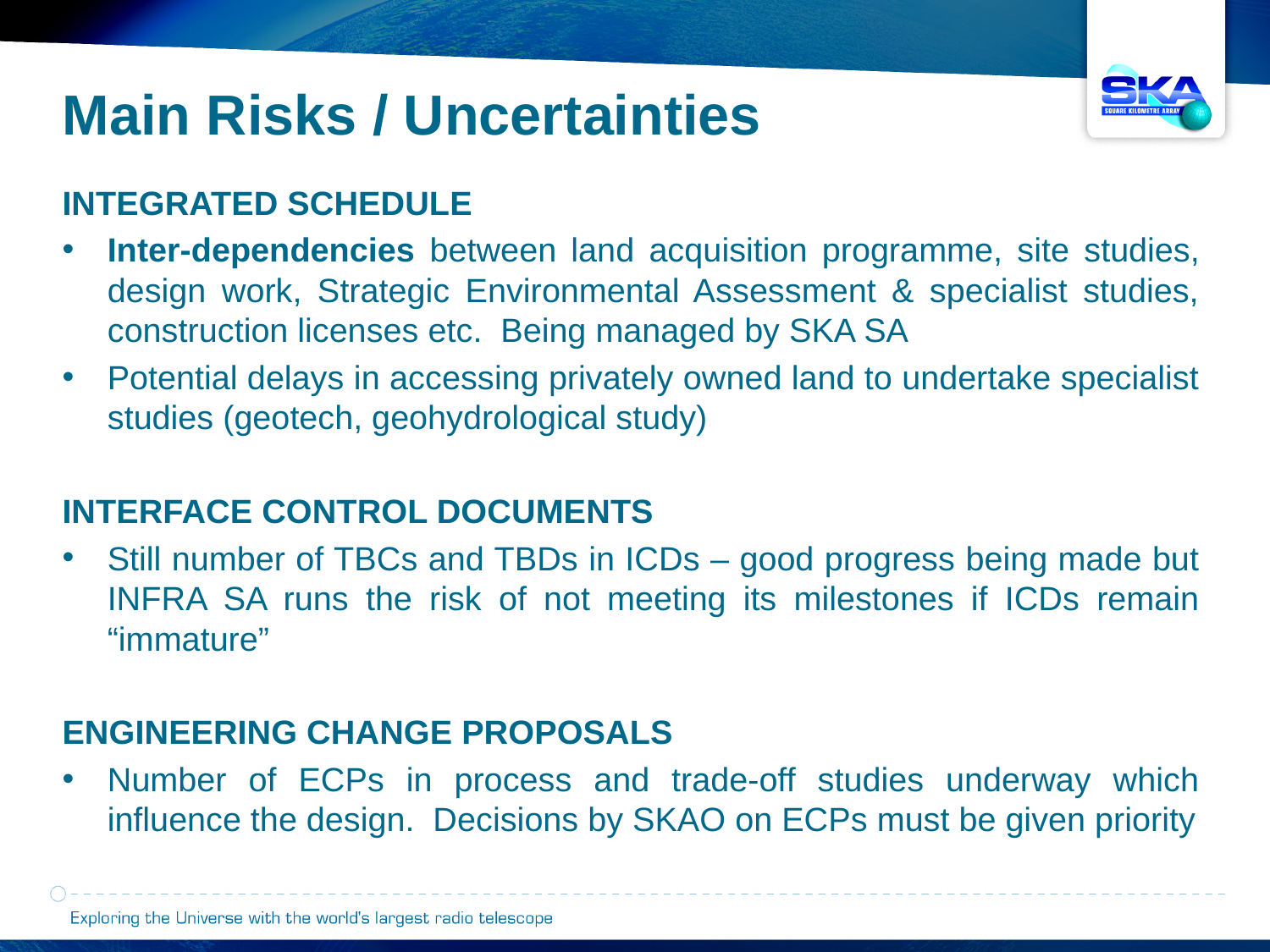

Main Risks / Uncertainties
INTEGRATED SCHEDULE
Inter-dependencies between land acquisition programme, site studies, design work, Strategic Environmental Assessment & specialist studies, construction licenses etc.  Being managed by SKA SA
Potential delays in accessing privately owned land to undertake specialist studies (geotech, geohydrological study)

INTERFACE CONTROL DOCUMENTS
Still number of TBCs and TBDs in ICDs – good progress being made but INFRA SA runs the risk of not meeting its milestones if ICDs remain “immature”

ENGINEERING CHANGE PROPOSALS
Number of ECPs in process and trade-off studies underway which influence the design.  Decisions by SKAO on ECPs must be given priority